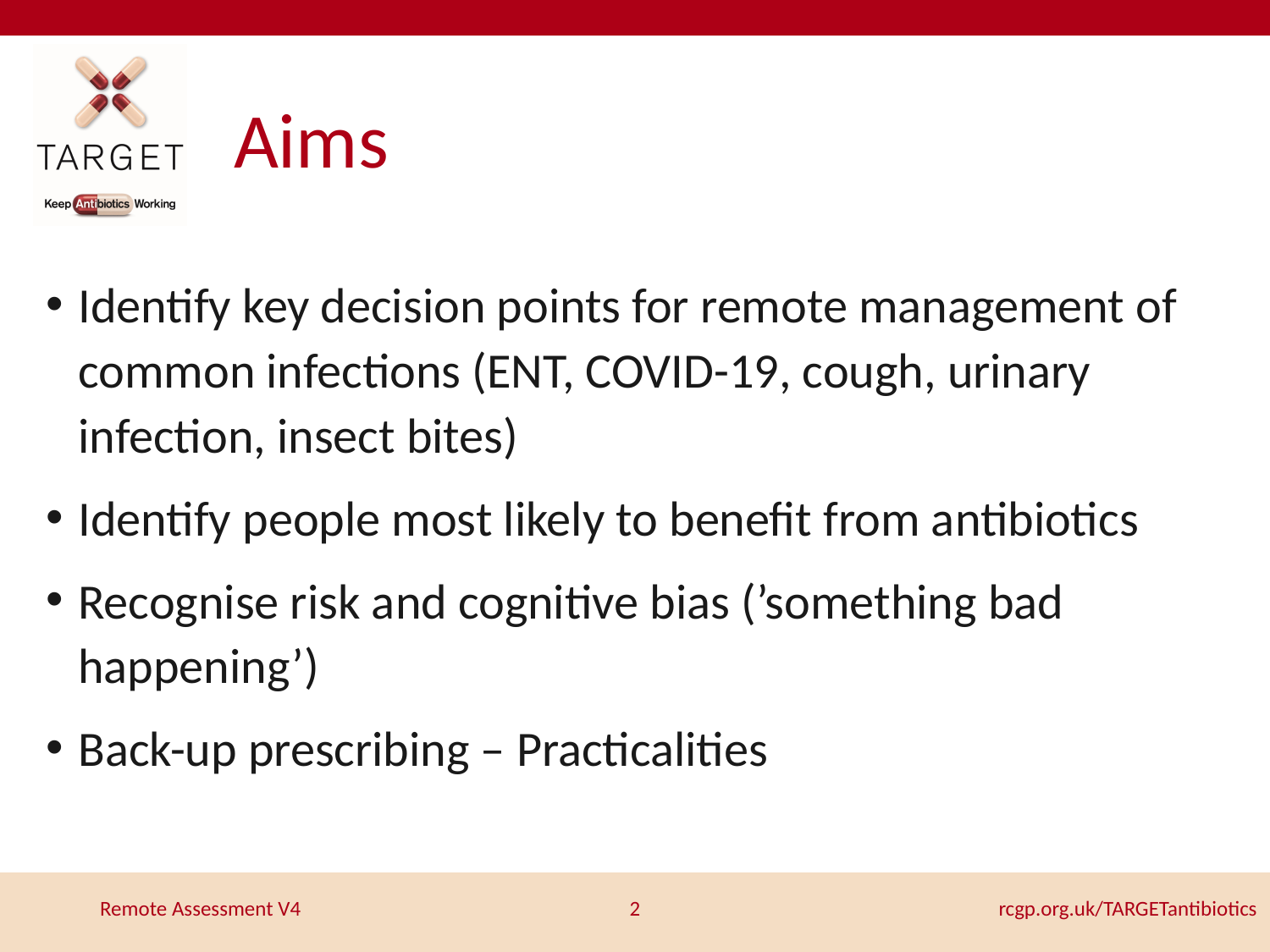

# Aims

Identify key decision points for remote management of common infections (ENT, COVID-19, cough, urinary infection, insect bites)
Identify people most likely to benefit from antibiotics
Recognise risk and cognitive bias (’something bad happening’)
Back-up prescribing – Practicalities

2
rcgp.org.uk/TARGETantibiotics
Remote Assessment V4